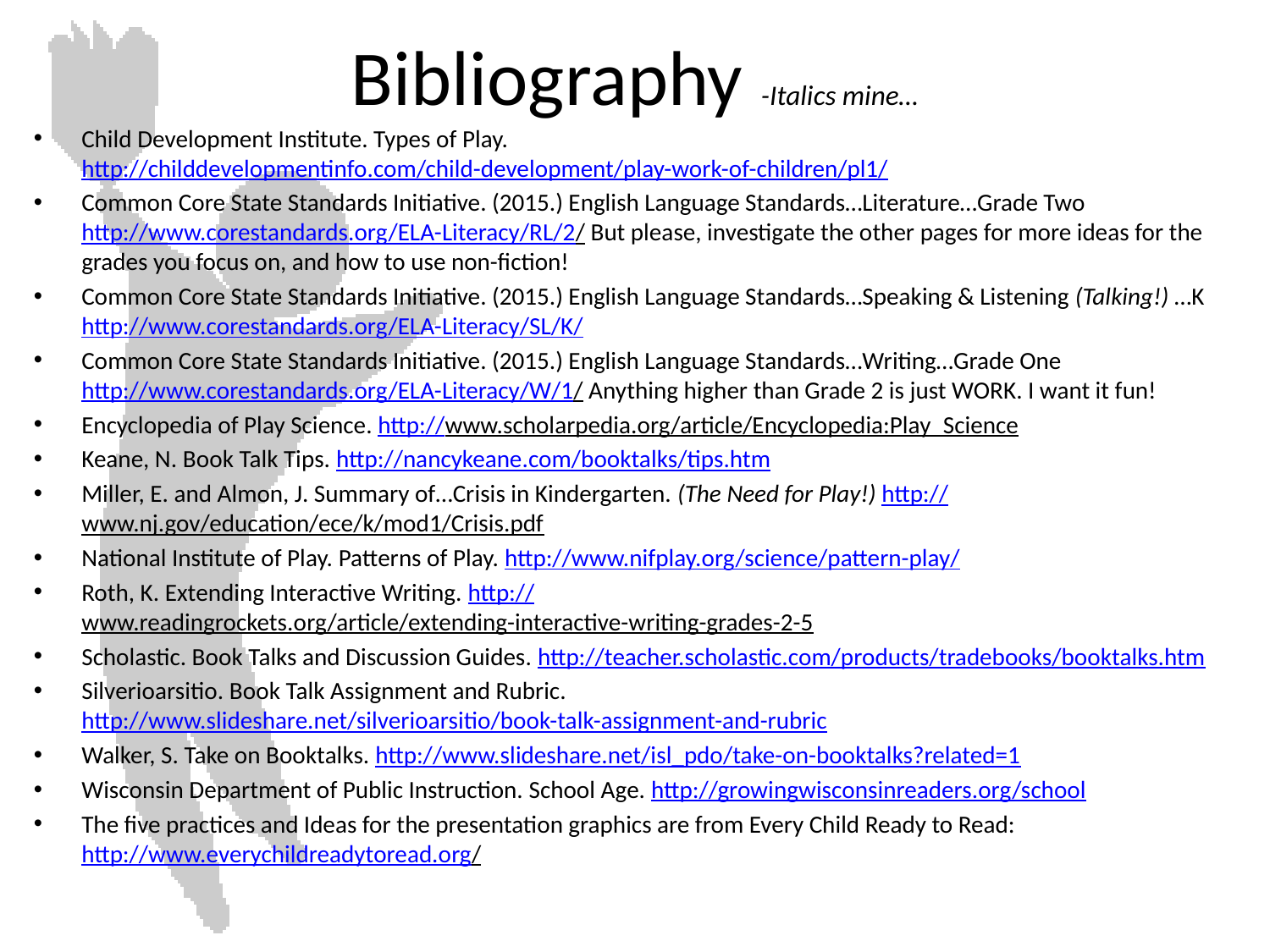

# Bibliography -Italics mine…
Child Development Institute. Types of Play. http://childdevelopmentinfo.com/child-development/play-work-of-children/pl1/
Common Core State Standards Initiative. (2015.) English Language Standards…Literature…Grade Two http://www.corestandards.org/ELA-Literacy/RL/2/ But please, investigate the other pages for more ideas for the grades you focus on, and how to use non-fiction!
Common Core State Standards Initiative. (2015.) English Language Standards…Speaking & Listening (Talking!) …K
http://www.corestandards.org/ELA-Literacy/SL/K/
Common Core State Standards Initiative. (2015.) English Language Standards…Writing…Grade One http://www.corestandards.org/ELA-Literacy/W/1/ Anything higher than Grade 2 is just WORK. I want it fun!
Encyclopedia of Play Science. http://www.scholarpedia.org/article/Encyclopedia:Play_Science
Keane, N. Book Talk Tips. http://nancykeane.com/booktalks/tips.htm
Miller, E. and Almon, J. Summary of…Crisis in Kindergarten. (The Need for Play!) http://www.nj.gov/education/ece/k/mod1/Crisis.pdf
National Institute of Play. Patterns of Play. http://www.nifplay.org/science/pattern-play/
Roth, K. Extending Interactive Writing. http://www.readingrockets.org/article/extending-interactive-writing-grades-2-5
Scholastic. Book Talks and Discussion Guides. http://teacher.scholastic.com/products/tradebooks/booktalks.htm
Silverioarsitio. Book Talk Assignment and Rubric. http://www.slideshare.net/silverioarsitio/book-talk-assignment-and-rubric
Walker, S. Take on Booktalks. http://www.slideshare.net/isl_pdo/take-on-booktalks?related=1
Wisconsin Department of Public Instruction. School Age. http://growingwisconsinreaders.org/school
The five practices and Ideas for the presentation graphics are from Every Child Ready to Read: http://www.everychildreadytoread.org/